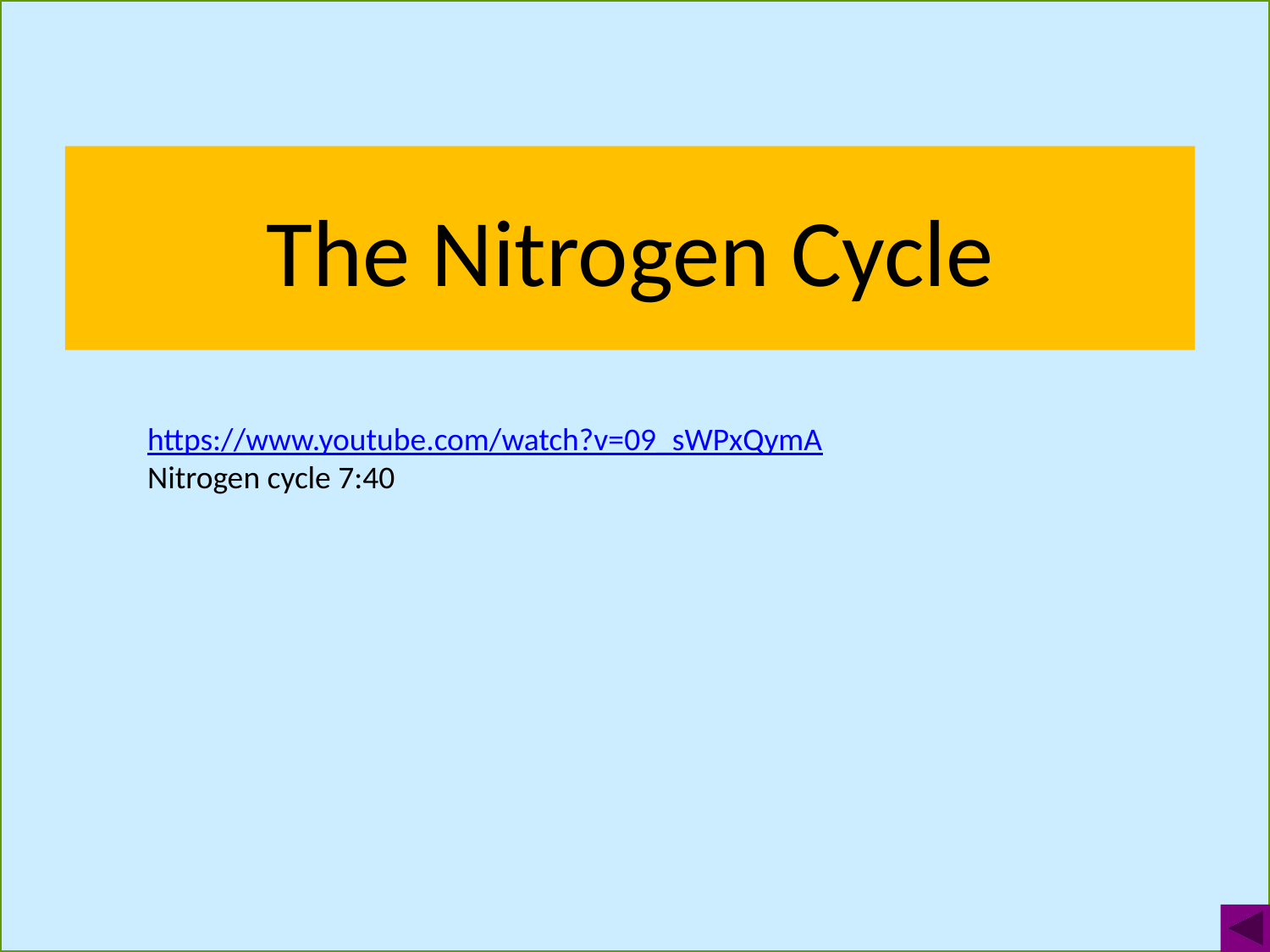

# The Nitrogen Cycle
https://www.youtube.com/watch?v=09_sWPxQymA
Nitrogen cycle 7:40